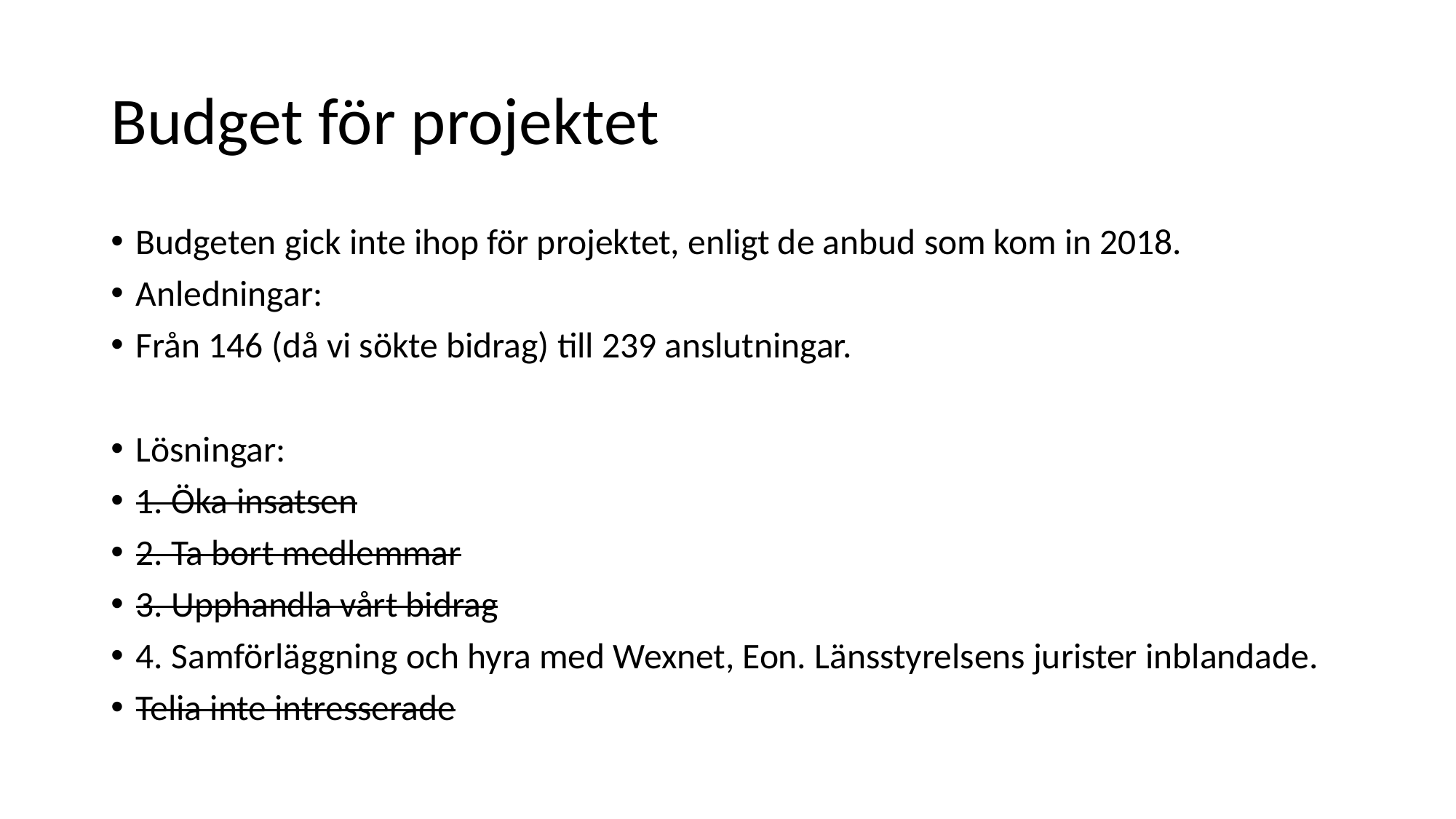

# Budget för projektet
Budgeten gick inte ihop för projektet, enligt de anbud som kom in 2018.
Anledningar:
Från 146 (då vi sökte bidrag) till 239 anslutningar.

Lösningar:
1. Öka insatsen
2. Ta bort medlemmar
3. Upphandla vårt bidrag
4. Samförläggning och hyra med Wexnet, Eon. Länsstyrelsens jurister inblandade.
Telia inte intresserade